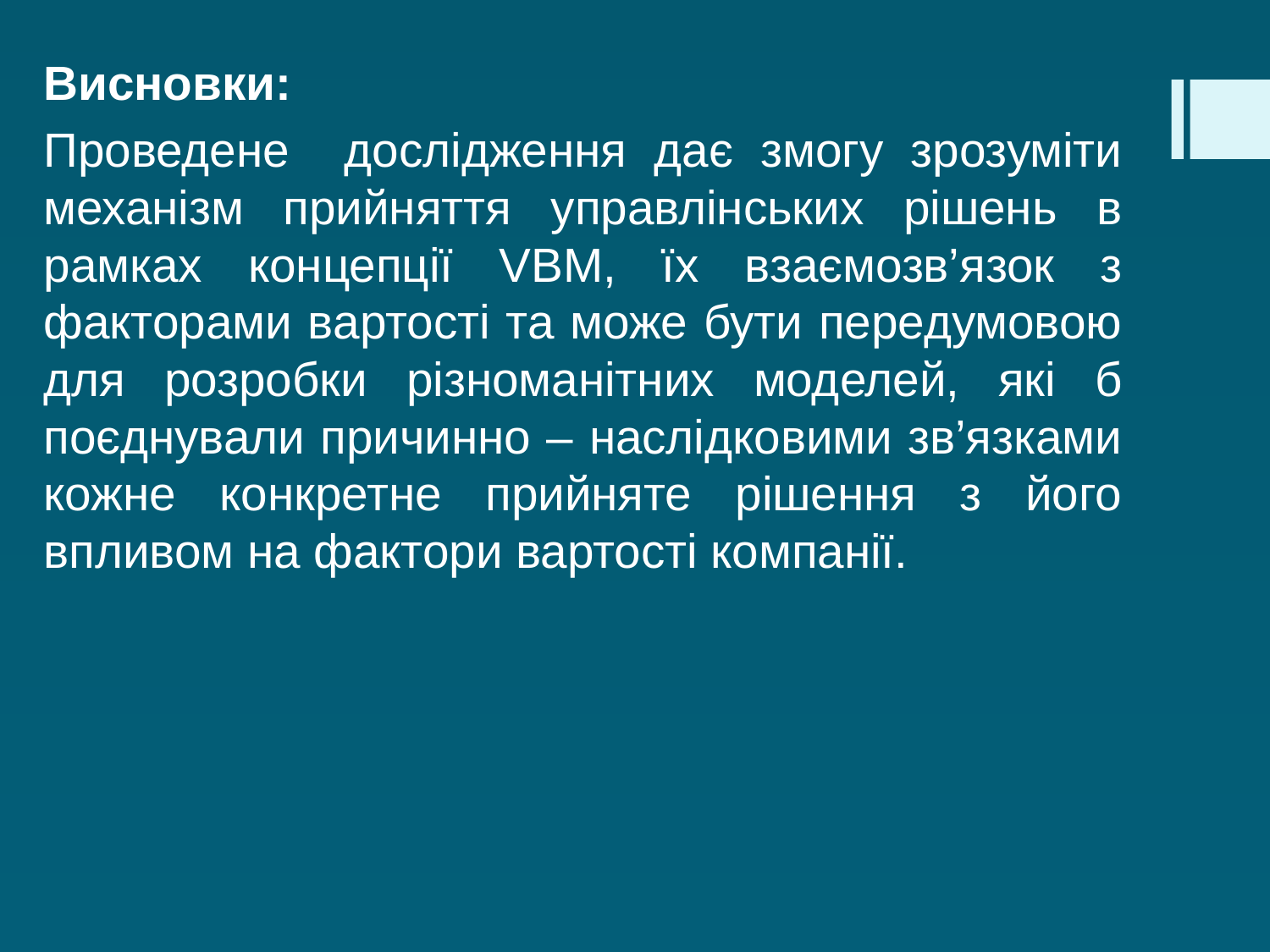

Висновки:
Проведене  дослідження дає змогу зрозуміти механізм прийняття управлінських рішень в рамках концепції VBM, їх взаємозв’язок з факторами вартості та може бути передумовою для розробки різноманітних моделей, які б поєднували причинно – наслідковими зв’язками кожне конкретне прийняте рішення з його впливом на фактори вартості компанії.